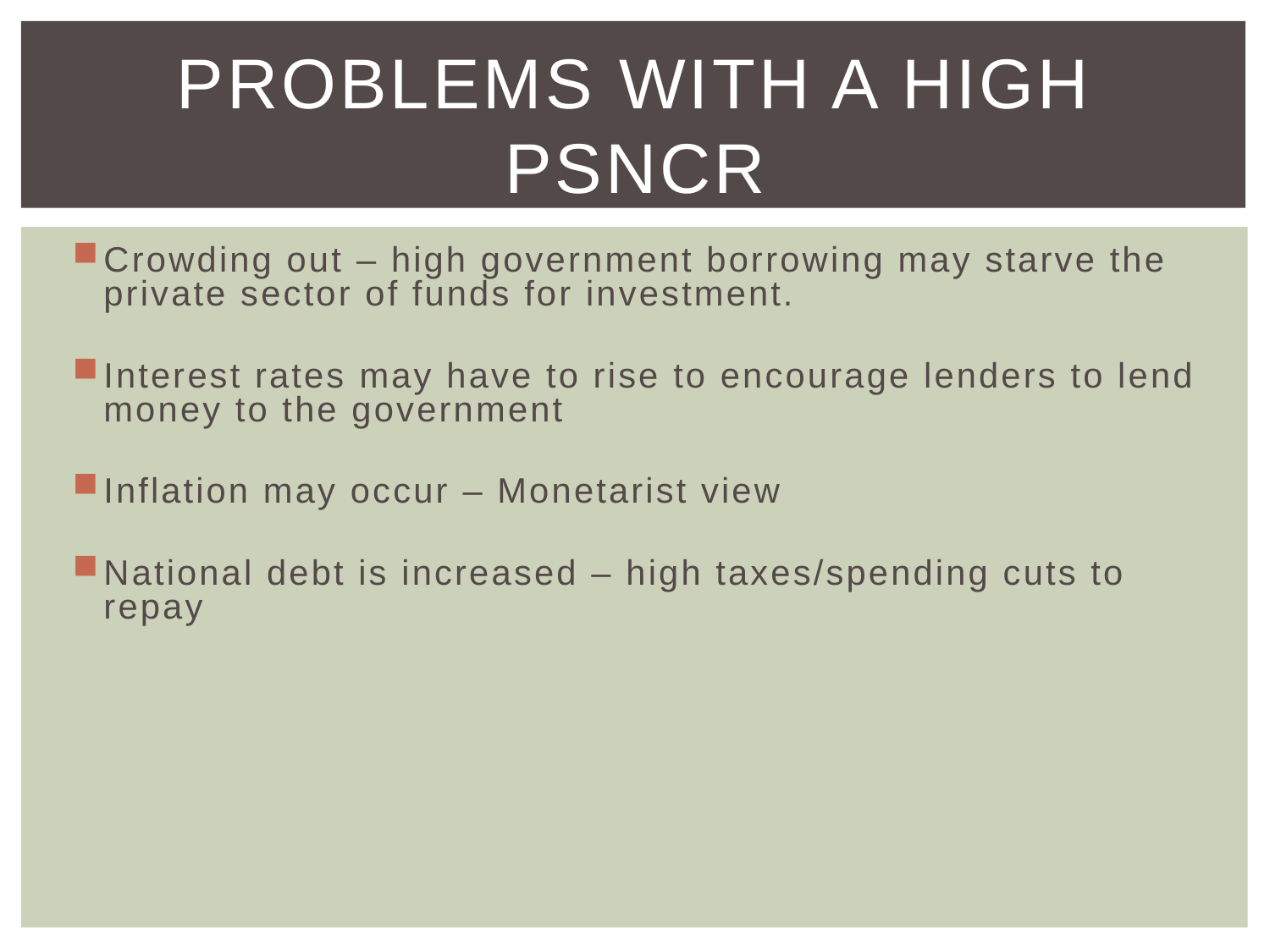

# PROBLEMS WITH A HIGH PSNCR
Crowding out – high government borrowing may starve the private sector of funds for investment.

Interest rates may have to rise to encourage lenders to lend money to the government

Inflation may occur – Monetarist view

National debt is increased – high taxes/spending cuts to repay